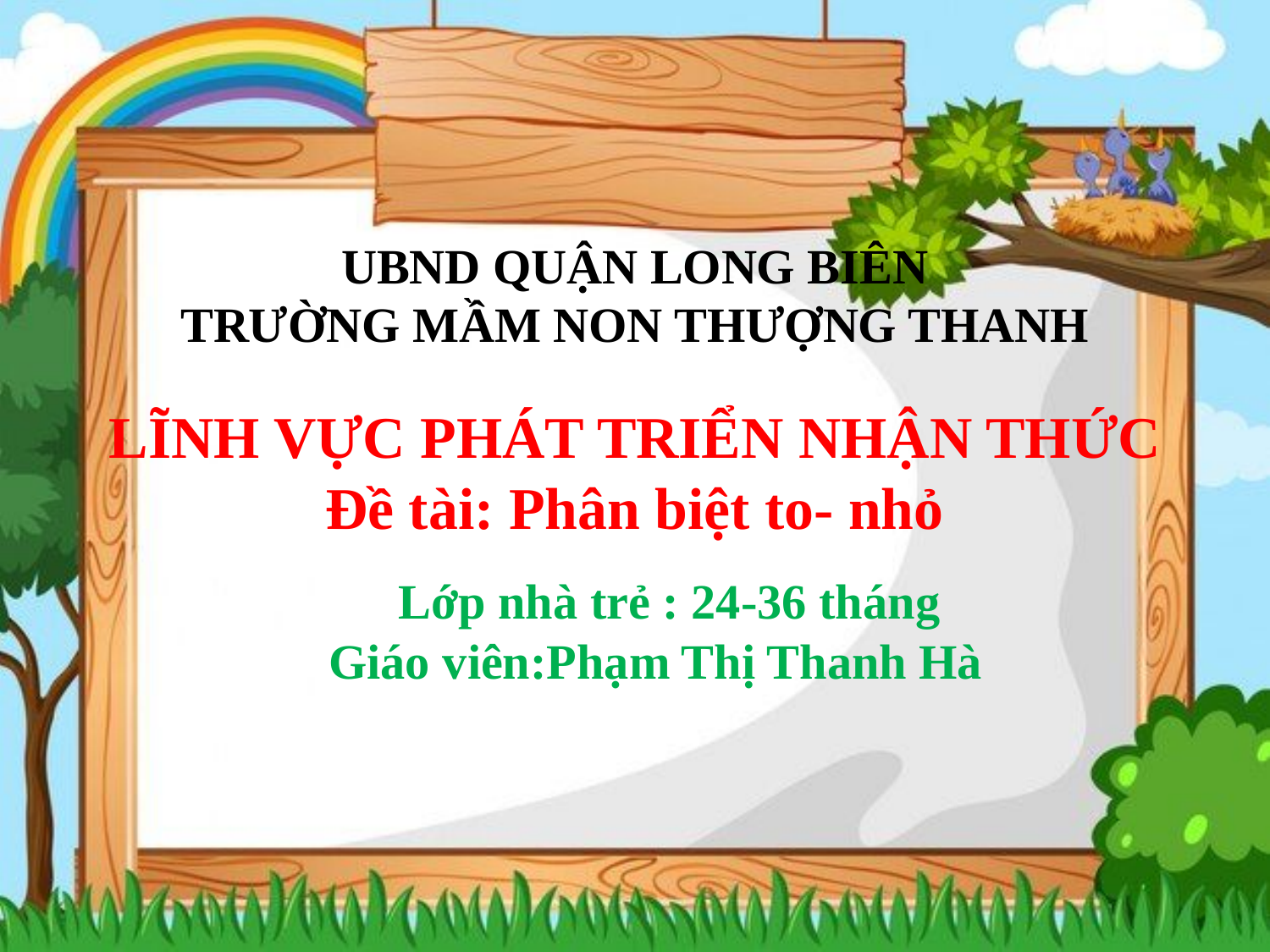

UBND QUẬN LONG BIÊN
TRƯỜNG MẦM NON THƯỢNG THANH
LĨNH VỰC PHÁT TRIỂN NHẬN THỨC
 Đề tài: Phân biệt to- nhỏ
# Lớp nhà trẻ : 24-36 tháng Giáo viên:Phạm Thị Thanh Hà